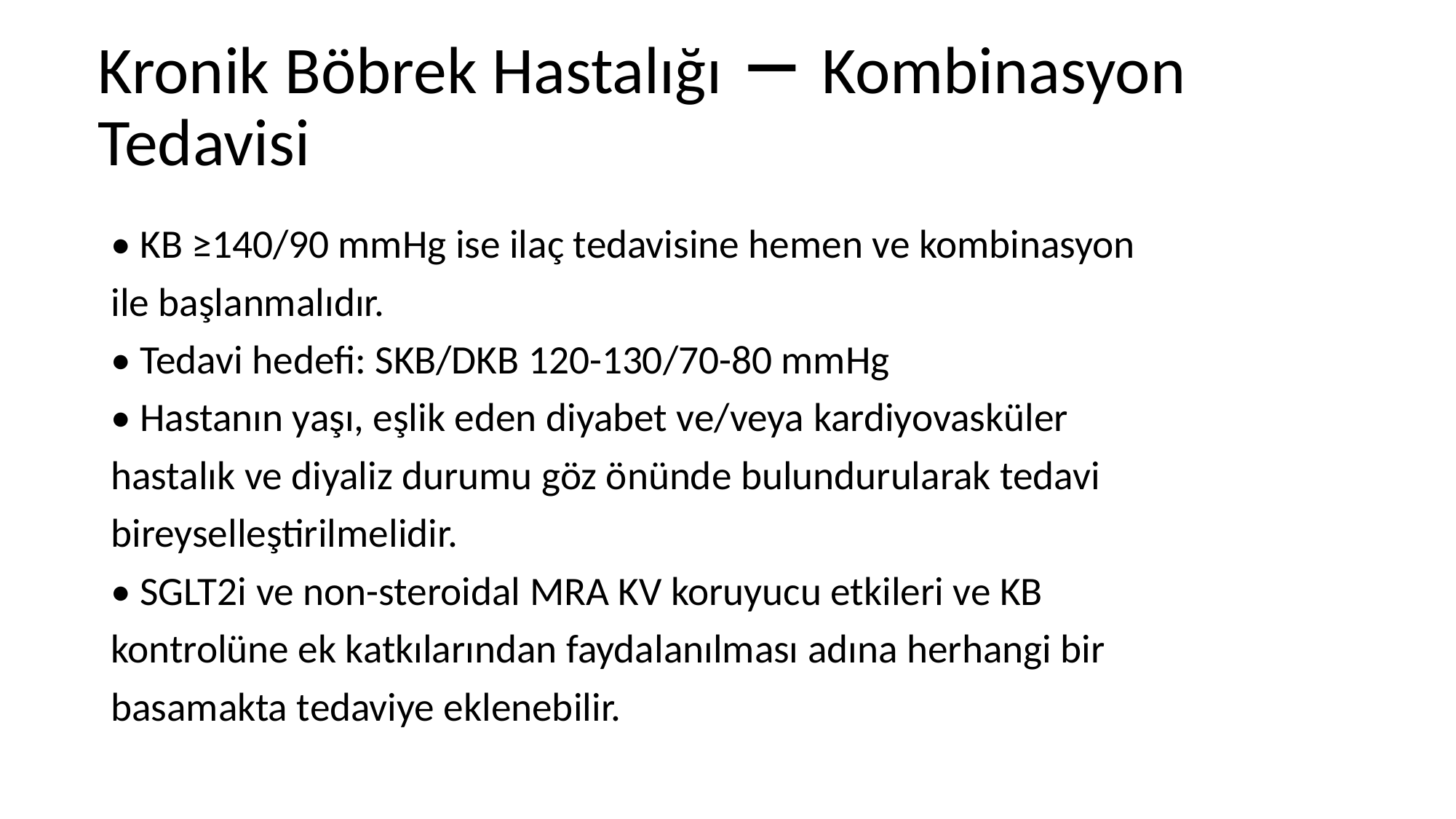

# Kronik Böbrek Hastalığı－Kombinasyon Tedavisi
• KB ≥140/90 mmHg ise ilaç tedavisine hemen ve kombinasyon
ile başlanmalıdır.
• Tedavi hedefi: SKB/DKB 120-130/70-80 mmHg
• Hastanın yaşı, eşlik eden diyabet ve/veya kardiyovasküler
hastalık ve diyaliz durumu göz önünde bulundurularak tedavi
bireyselleştirilmelidir.
• SGLT2i ve non-steroidal MRA KV koruyucu etkileri ve KB
kontrolüne ek katkılarından faydalanılması adına herhangi bir
basamakta tedaviye eklenebilir.